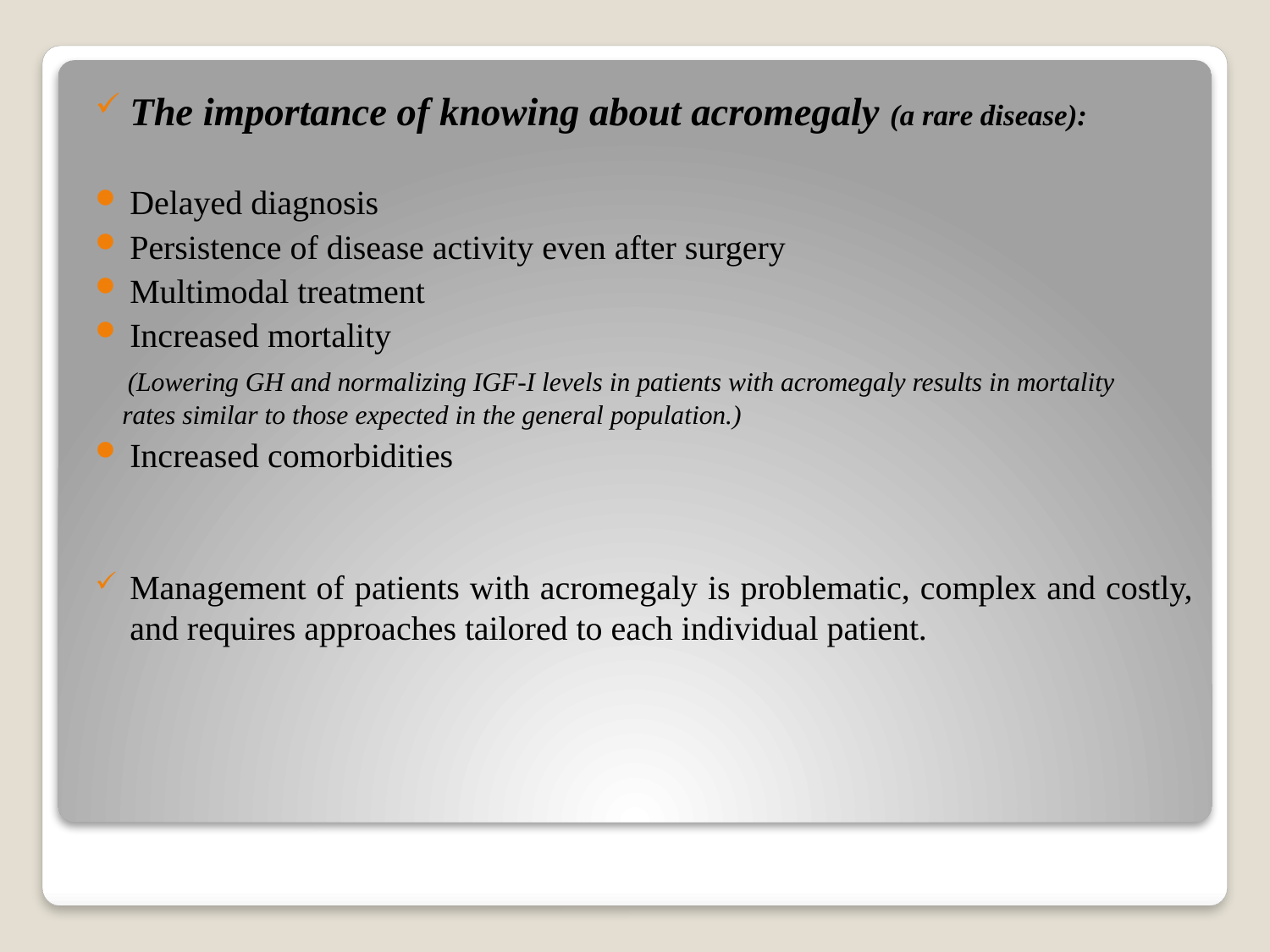

The importance of knowing about acromegaly (a rare disease):

Delayed diagnosis
Persistence of disease activity even after surgery
Multimodal treatment
Increased mortality
   (Lowering GH and normalizing IGF‑I levels in patients with acromegaly results in mortality                rates similar to those expected in the general population.)
Increased comorbidities

Management of patients with acromegaly is problematic, complex and costly, and requires approaches tailored to each individual patient.

#